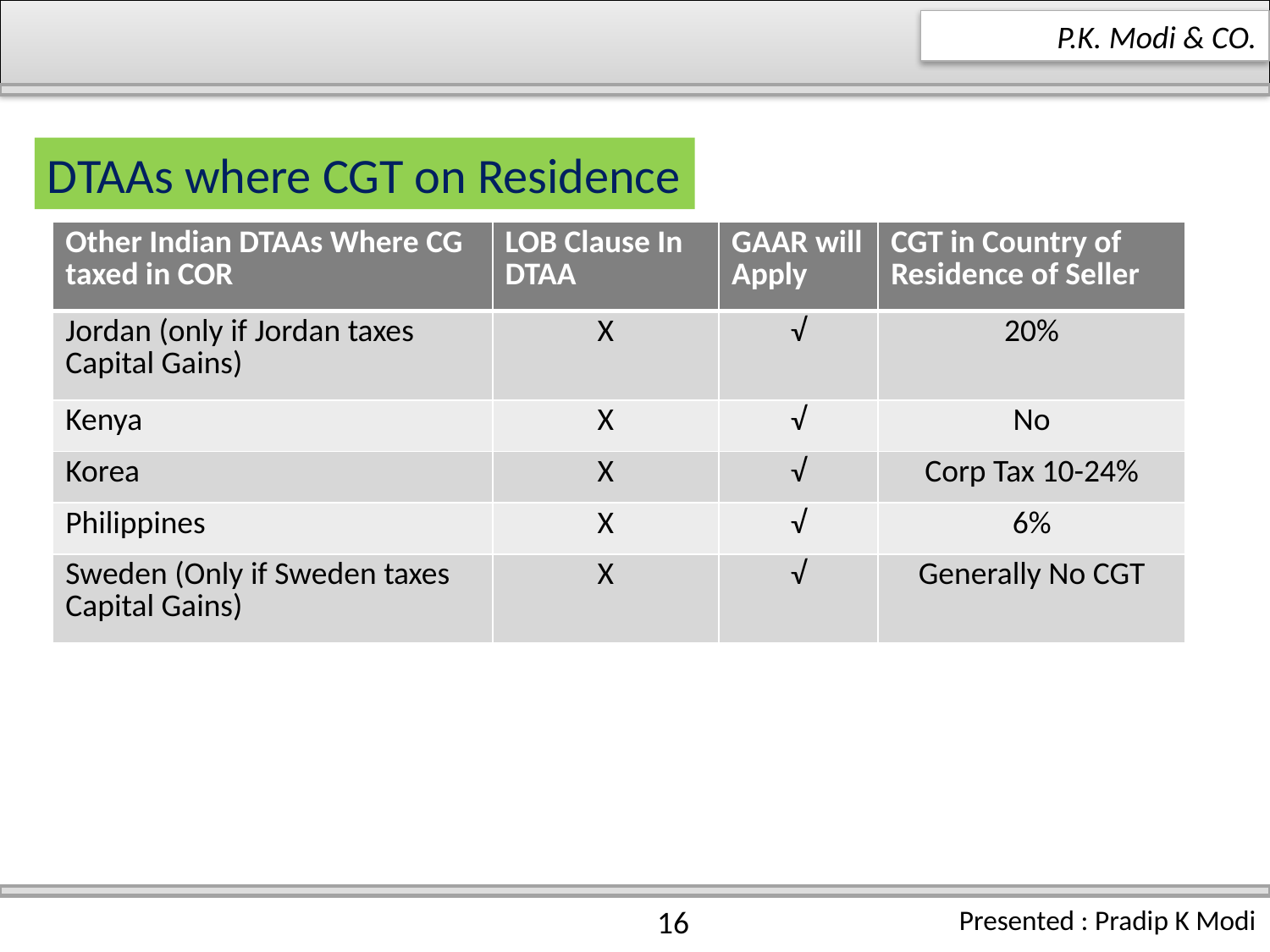

P.K. Modi & CO.

DTAAs where CGT on Residence
| Other Indian DTAAs Where CG taxed in COR | LOB Clause In DTAA | GAAR will Apply | CGT in Country of Residence of Seller |
| --- | --- | --- | --- |
| Jordan (only if Jordan taxes Capital Gains) | X | √ | 20% |
| Kenya | X | √ | No |
| Korea | X | √ | Corp Tax 10-24% |
| Philippines | X | √ | 6% |
| Sweden (Only if Sweden taxes Capital Gains) | X | √ | Generally No CGT |

16
Presented : Pradip K Modi